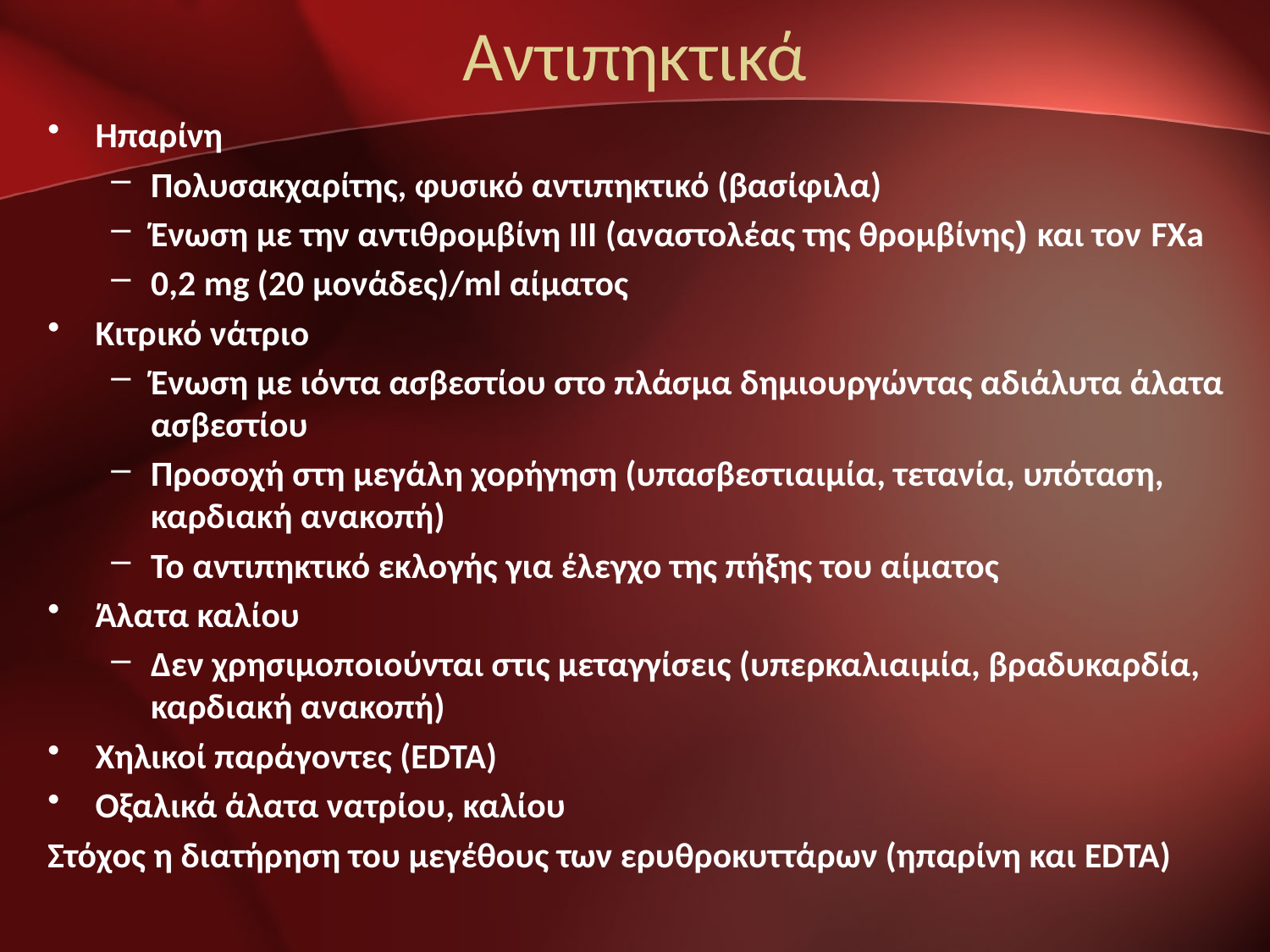

# Αντιπηκτικά
Ηπαρίνη
Πολυσακχαρίτης, φυσικό αντιπηκτικό (βασίφιλα)
Ένωση με την αντιθρομβίνη ΙΙΙ (αναστολέας της θρομβίνης) και τον FXa
0,2 mg (20 μονάδες)/ml αίματος
Κιτρικό νάτριο
Ένωση με ιόντα ασβεστίου στο πλάσμα δημιουργώντας αδιάλυτα άλατα ασβεστίου
Προσοχή στη μεγάλη χορήγηση (υπασβεστιαιμία, τετανία, υπόταση, καρδιακή ανακοπή)
Το αντιπηκτικό εκλογής για έλεγχο της πήξης του αίματος
Άλατα καλίου
Δεν χρησιμοποιούνται στις μεταγγίσεις (υπερκαλιαιμία, βραδυκαρδία, καρδιακή ανακοπή)
Χηλικοί παράγοντες (ΕDTA)
Oξαλικά άλατα νατρίου, καλίου
Στόχος η διατήρηση του μεγέθους των ερυθροκυττάρων (ηπαρίνη και EDTA)